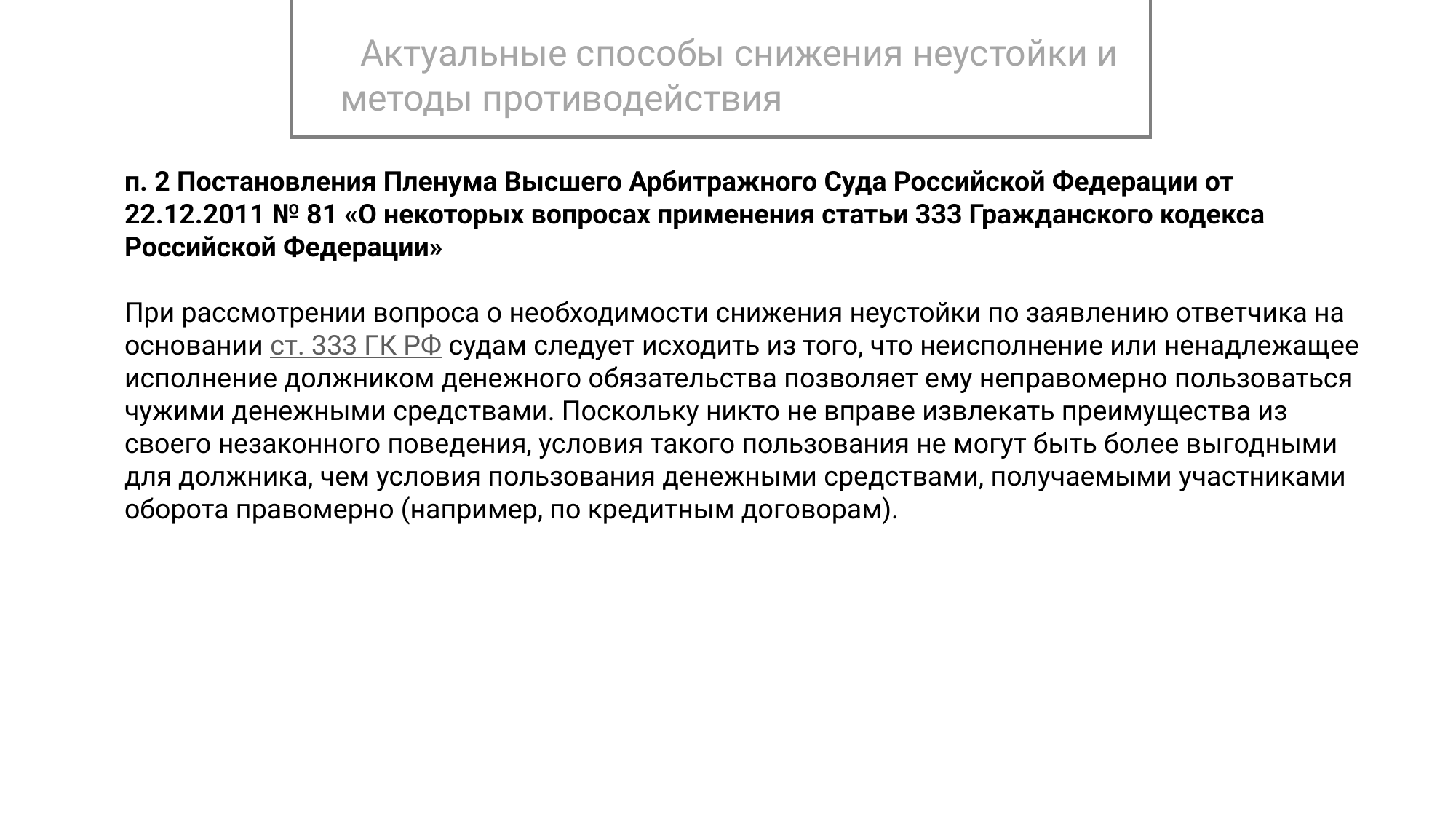

Актуальные способы снижения неустойки и методы противодействия

п. 2 Постановления Пленума Высшего Арбитражного Суда Российской Федерации от 22.12.2011 № 81 «О некоторых вопросах применения статьи 333 Гражданского кодекса Российской Федерации»
При рассмотрении вопроса о необходимости снижения неустойки по заявлению ответчика на основании ст. 333 ГК РФ судам следует исходить из того, что неисполнение или ненадлежащее исполнение должником денежного обязательства позволяет ему неправомерно пользоваться чужими денежными средствами. Поскольку никто не вправе извлекать преимущества из своего незаконного поведения, условия такого пользования не могут быть более выгодными для должника, чем условия пользования денежными средствами, получаемыми участниками оборота правомерно (например, по кредитным договорам).